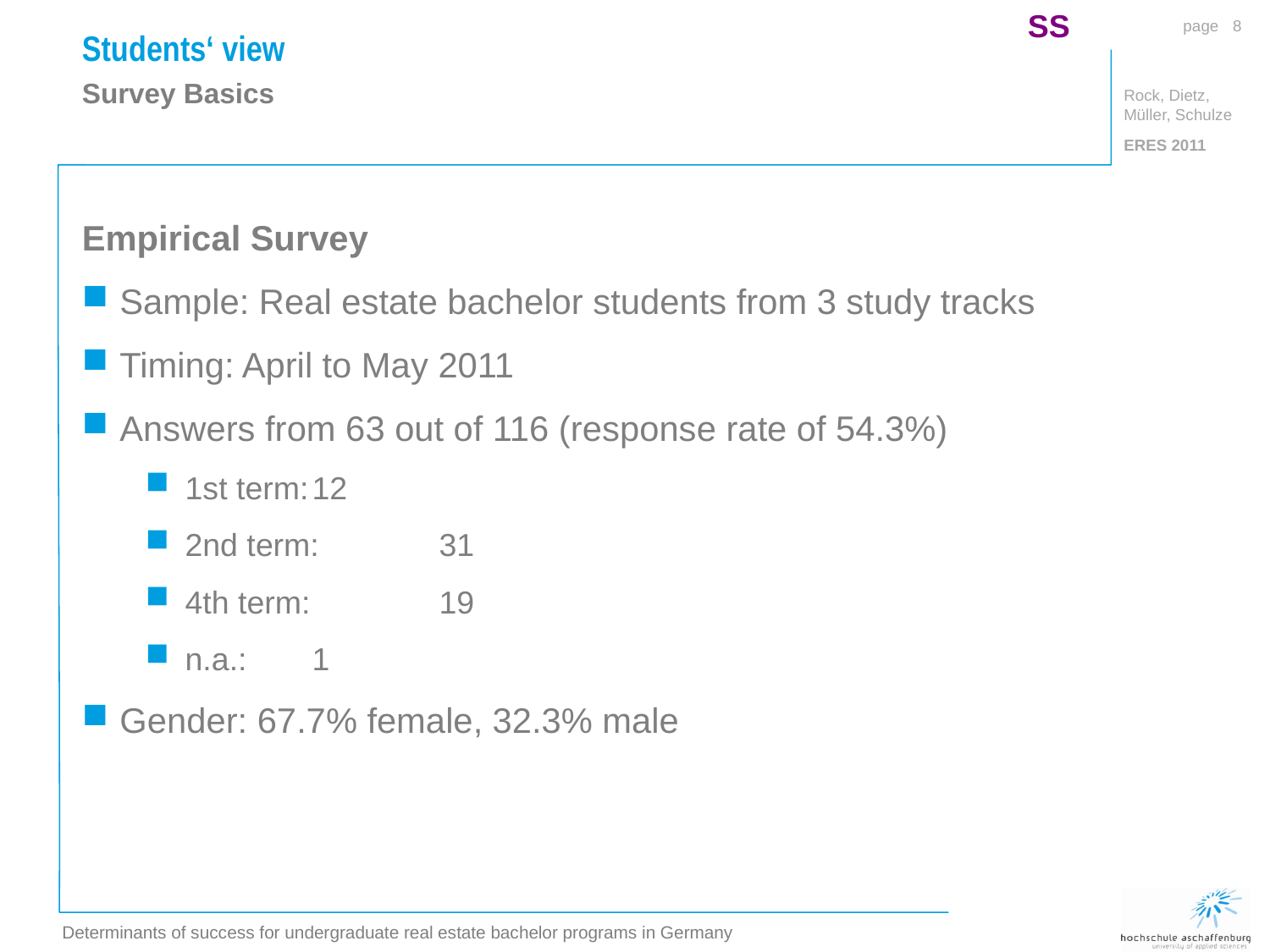

SS
8
Students‘ view
Survey Basics
Empirical Survey
Sample: Real estate bachelor students from 3 study tracks
Timing: April to May 2011
Answers from 63 out of 116 (response rate of 54.3%)
1st term:	12
2nd term: 	31
4th term: 	19
n.a.: 	1
Gender: 67.7% female, 32.3% male